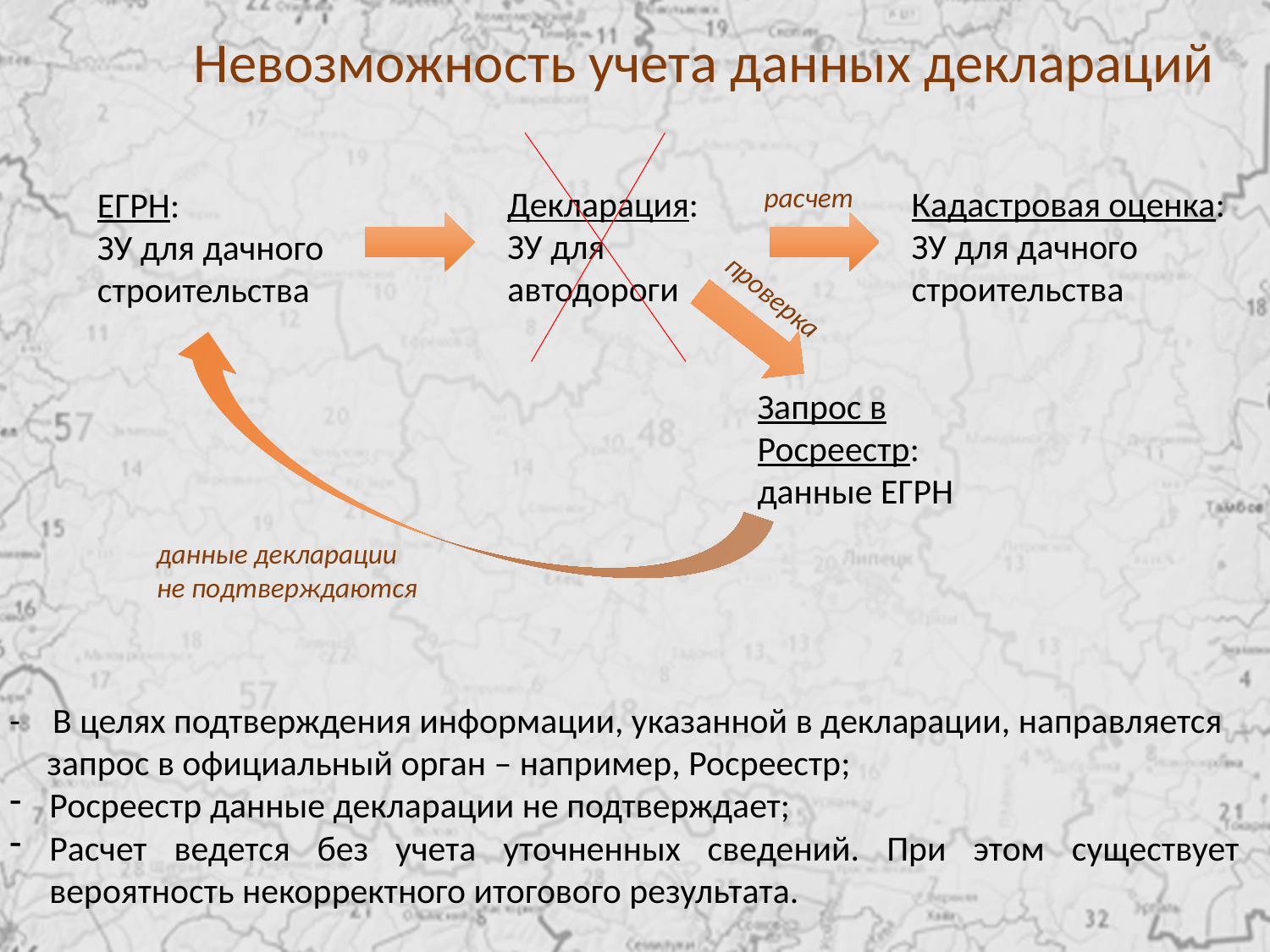

# Невозможность учета данных деклараций

расчет
Кадастровая оценка:
ЗУ для дачного строительства
Декларация:
ЗУ для автодороги
ЕГРН:
ЗУ для дачного строительства

проверка

Запрос в Росреестр:
данные ЕГРН
данные декларации не подтверждаются
-    В целях подтверждения информации, указанной в декларации, направляется запрос в официальный орган – например, Росреестр;
Росреестр данные декларации не подтверждает;
Расчет ведется без учета уточненных сведений. При этом существует вероятность некорректного итогового результата.